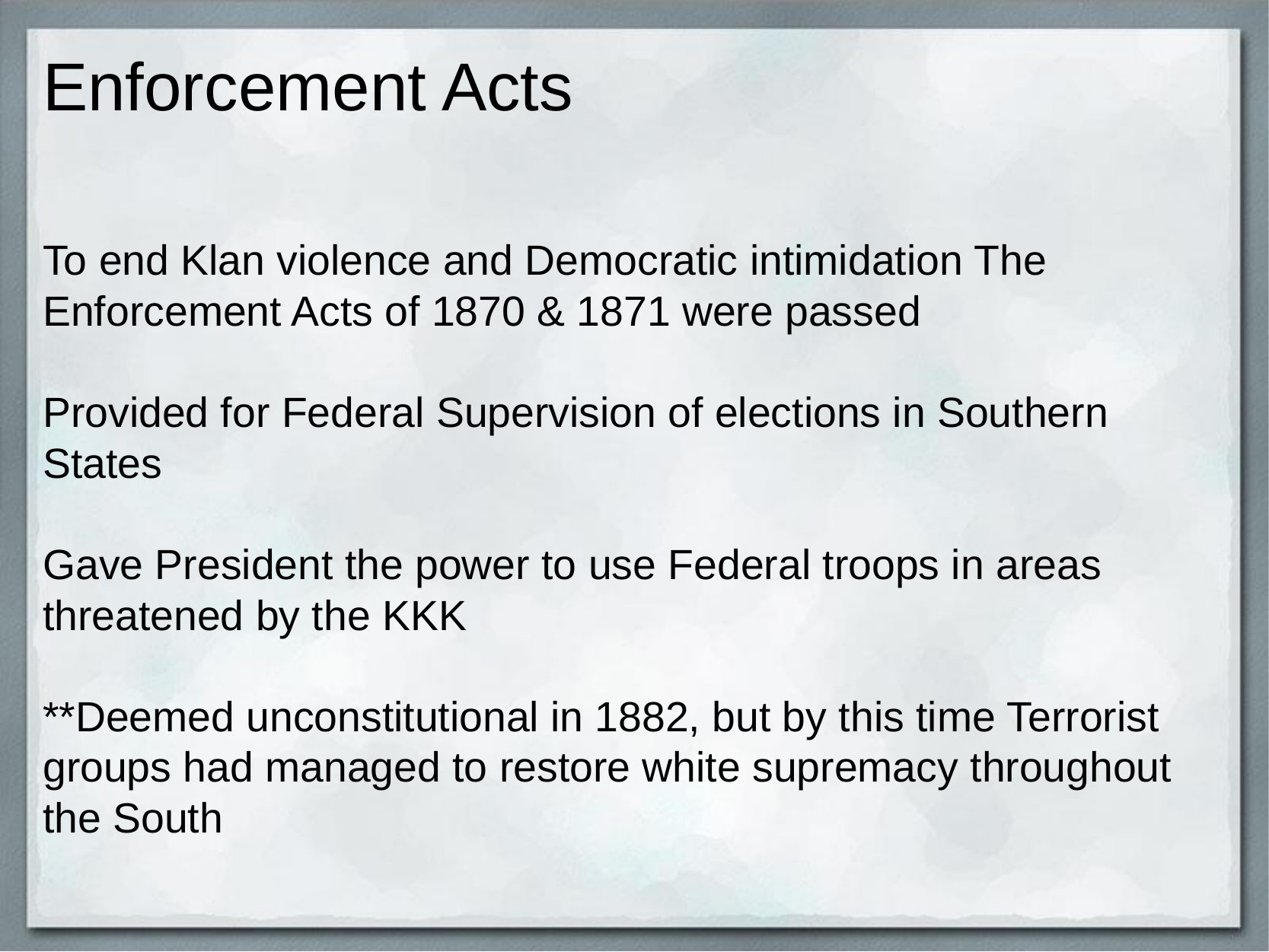

# Enforcement Acts
To end Klan violence and Democratic intimidation The Enforcement Acts of 1870 & 1871 were passed

Provided for Federal Supervision of elections in Southern States

Gave President the power to use Federal troops in areas threatened by the KKK

**Deemed unconstitutional in 1882, but by this time Terrorist groups had managed to restore white supremacy throughout the South